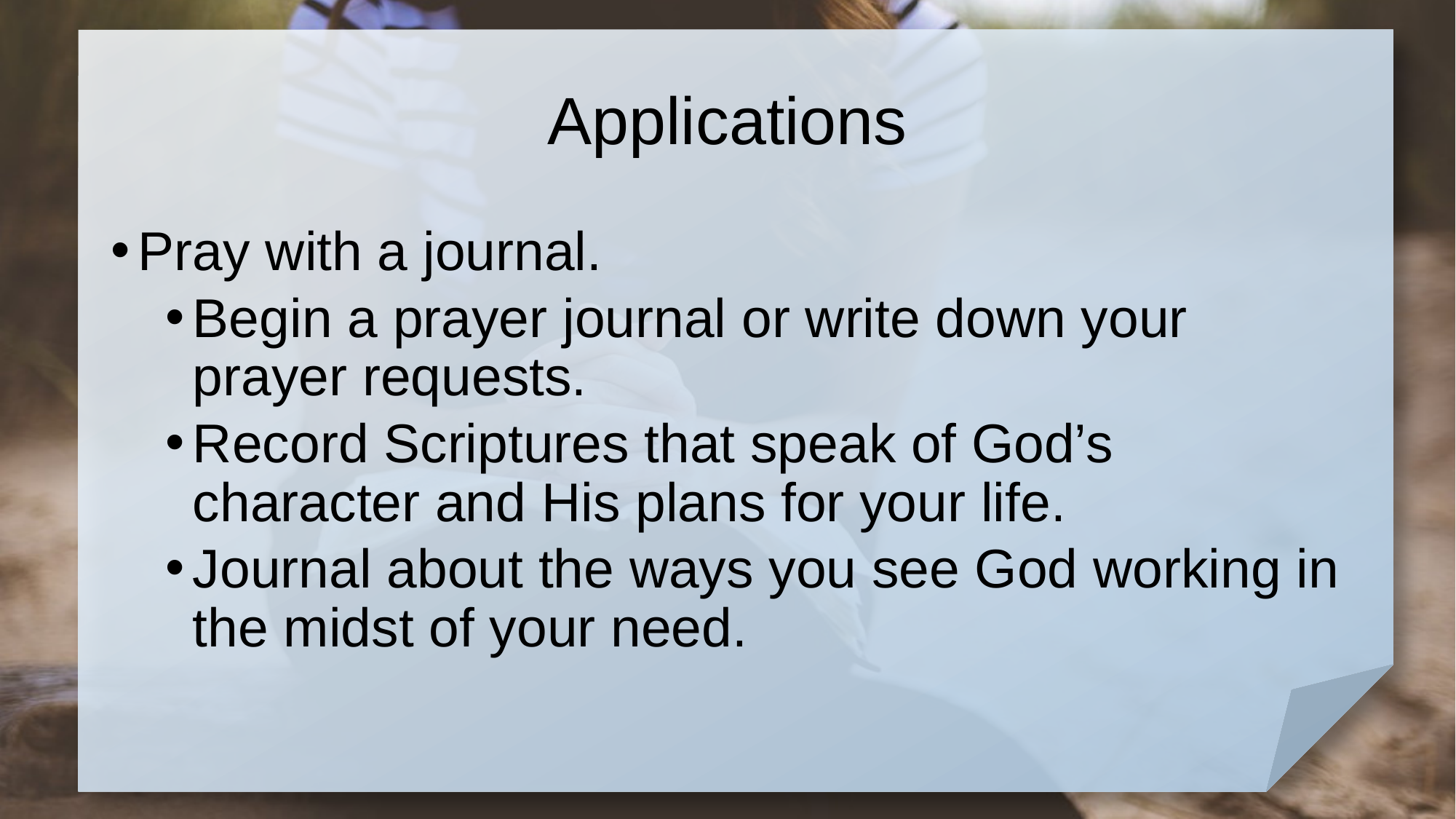

# Applications
Pray with a journal.
Begin a prayer journal or write down your prayer requests.
Record Scriptures that speak of God’s character and His plans for your life.
Journal about the ways you see God working in the midst of your need.